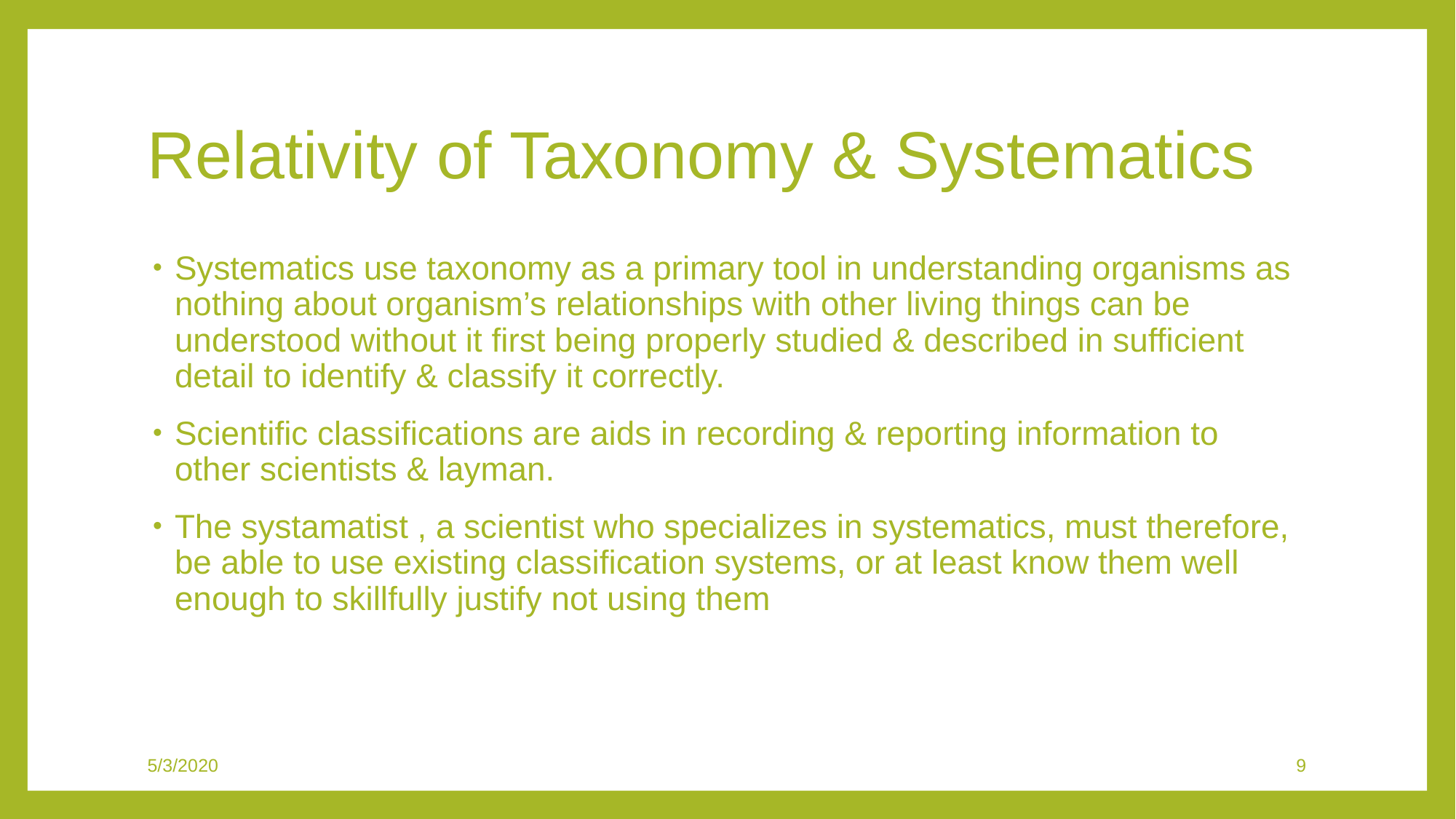

# Relativity of Taxonomy & Systematics
Systematics use taxonomy as a primary tool in understanding organisms as nothing about organism’s relationships with other living things can be understood without it first being properly studied & described in sufficient detail to identify & classify it correctly.
Scientific classifications are aids in recording & reporting information to other scientists & layman.
The systamatist , a scientist who specializes in systematics, must therefore, be able to use existing classification systems, or at least know them well enough to skillfully justify not using them
5/3/2020
9